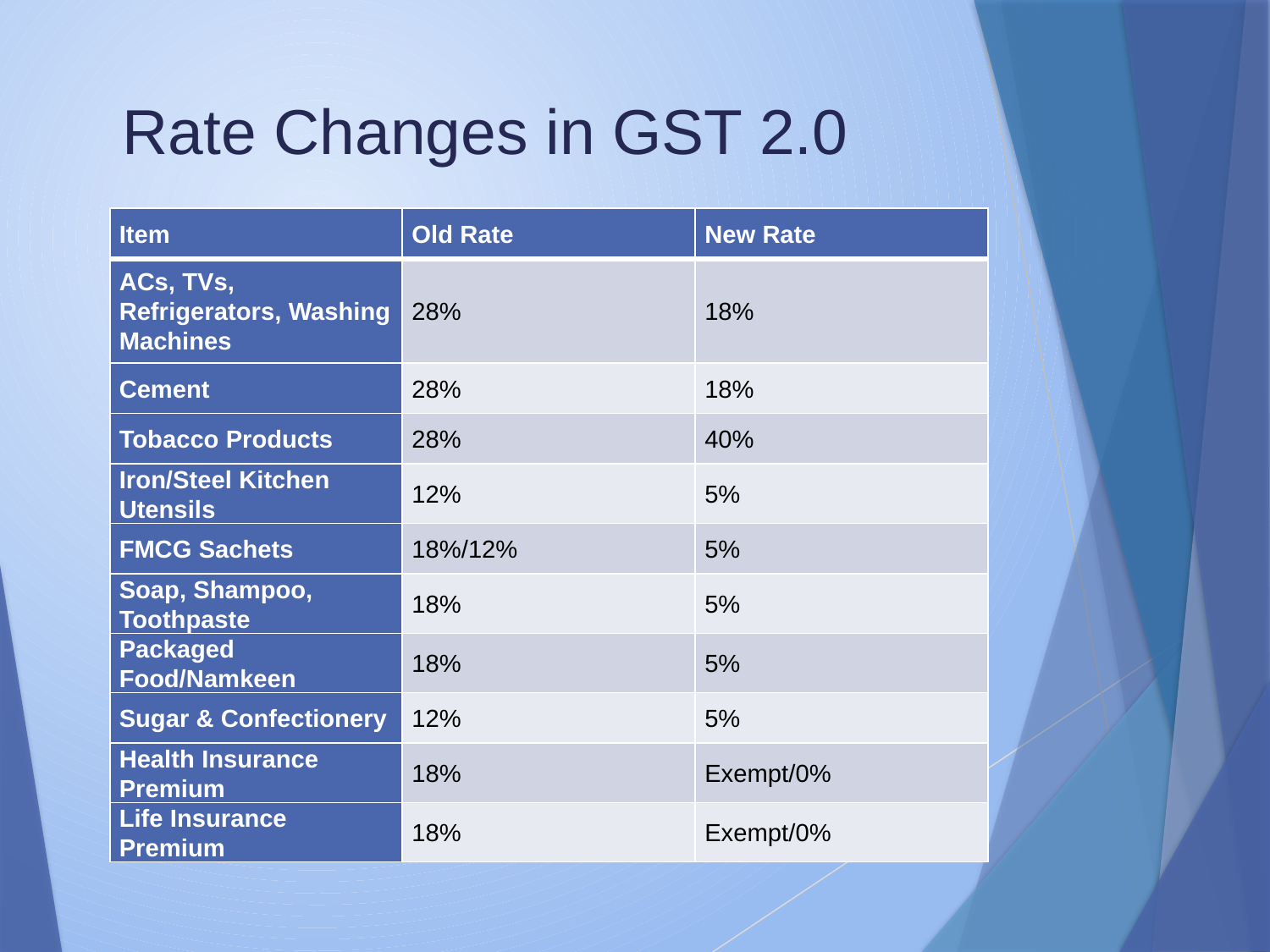

# Rate Changes in GST 2.0
| Item | Old Rate | New Rate |
| --- | --- | --- |
| ACs, TVs, Refrigerators, Washing Machines | 28% | 18% |
| Cement | 28% | 18% |
| Tobacco Products | 28% | 40% |
| Iron/Steel Kitchen Utensils | 12% | 5% |
| FMCG Sachets | 18%/12% | 5% |
| Soap, Shampoo, Toothpaste | 18% | 5% |
| Packaged Food/Namkeen | 18% | 5% |
| Sugar & Confectionery | 12% | 5% |
| Health Insurance Premium | 18% | Exempt/0% |
| Life Insurance Premium | 18% | Exempt/0% |